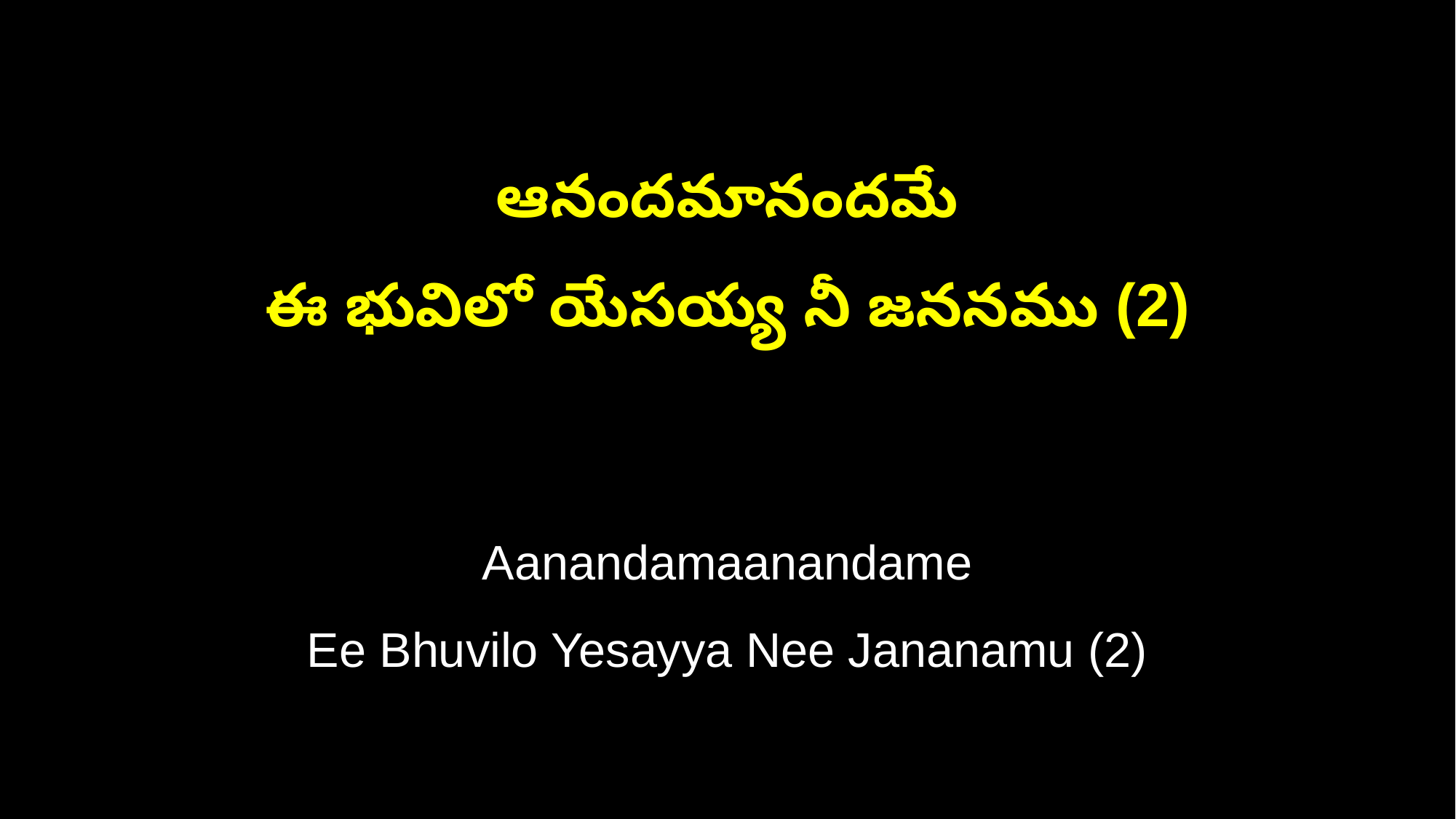

ఆనందమానందమే
ఈ భువిలో యేసయ్య నీ జననము (2)
Aanandamaanandame
Ee Bhuvilo Yesayya Nee Jananamu (2)